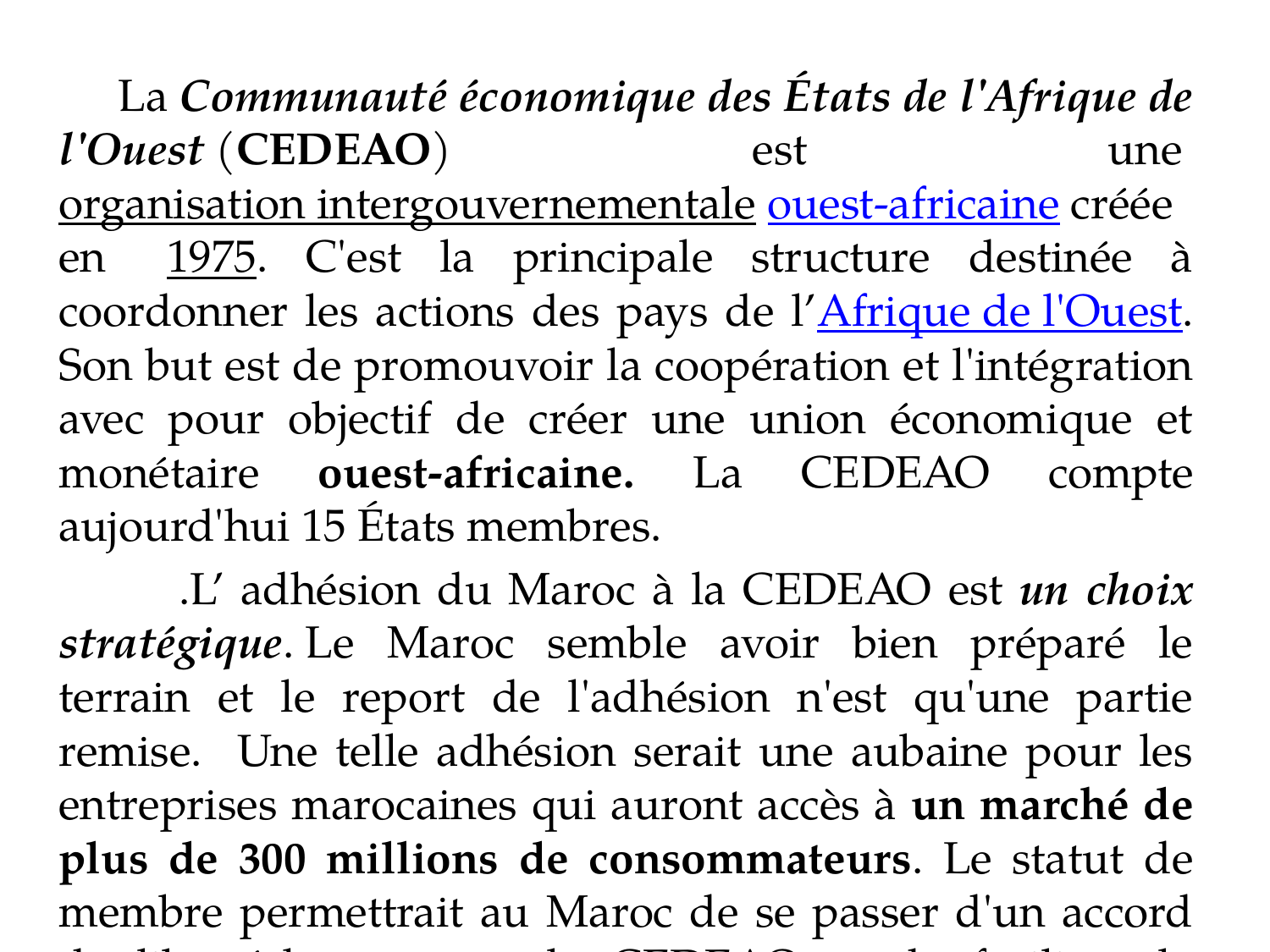

La Communauté économique des États de l'Afrique de l'Ouest (CEDEAO) est une organisation intergouvernementale ouest-africaine créée en   1975. C'est la principale structure destinée à coordonner les actions des pays de l’Afrique de l'Ouest. Son but est de promouvoir la coopération et l'intégration avec pour objectif de créer une union économique et monétaire ouest-africaine. La CEDEAO compte aujourd'hui 15 États membres.
          .L’ adhésion du Maroc à la CEDEAO est un choix stratégique. Le Maroc semble avoir bien préparé le terrain et le report de l'adhésion n'est qu'une partie remise.  Une telle adhésion serait une aubaine pour les entreprises marocaines qui auront accès à un marché de plus de 300 millions de consommateurs. Le statut de membre permettrait au Maroc de se passer d'un accord de libre-échange avec la CEDEAO et de faciliter, la concrétisation du projet de gazoduc  qui doit rallier le Nigeria au Maroc en longeant une bonne partie des pays membres de ce groupement régional.
#